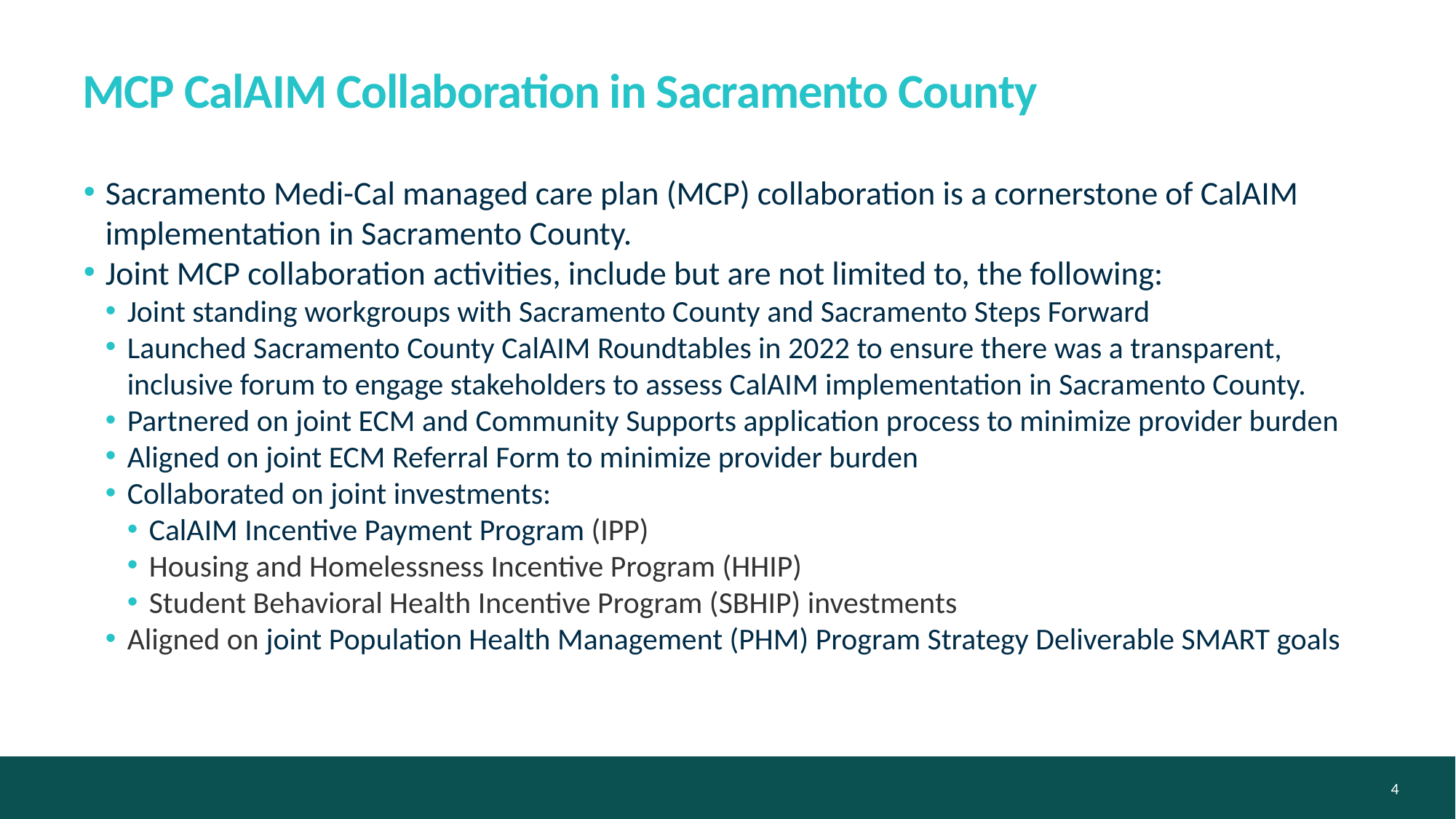

MCP CalAIM Collaboration in Sacramento County
Sacramento Medi-Cal managed care plan (MCP) collaboration is a cornerstone of CalAIM implementation in Sacramento County.
Joint MCP collaboration activities, include but are not limited to, the following:
Joint standing workgroups with Sacramento County and Sacramento Steps Forward
Launched Sacramento County CalAIM Roundtables in 2022 to ensure there was a transparent, inclusive forum to engage stakeholders to assess CalAIM implementation in Sacramento County.
Partnered on joint ECM and Community Supports application process to minimize provider burden
Aligned on joint ECM Referral Form to minimize provider burden
Collaborated on joint investments:
CalAIM Incentive Payment Program (IPP)
Housing and Homelessness Incentive Program (HHIP)
Student Behavioral Health Incentive Program (SBHIP) investments
Aligned on joint Population Health Management (PHM) Program Strategy Deliverable SMART goals
4